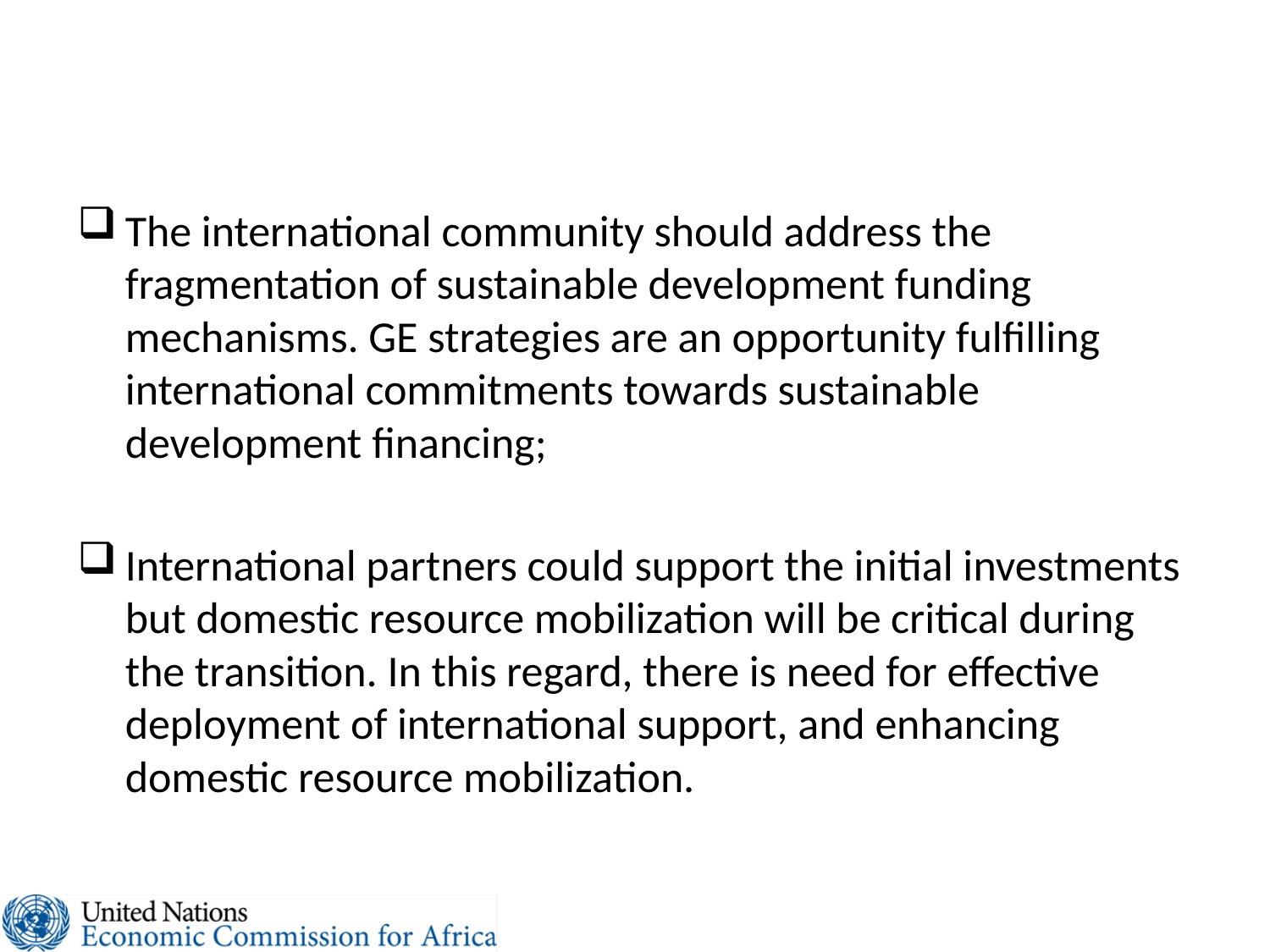

#
The international community should address the fragmentation of sustainable development funding mechanisms. GE strategies are an opportunity fulfilling international commitments towards sustainable development financing;

International partners could support the initial investments but domestic resource mobilization will be critical during the transition. In this regard, there is need for effective deployment of international support, and enhancing domestic resource mobilization.